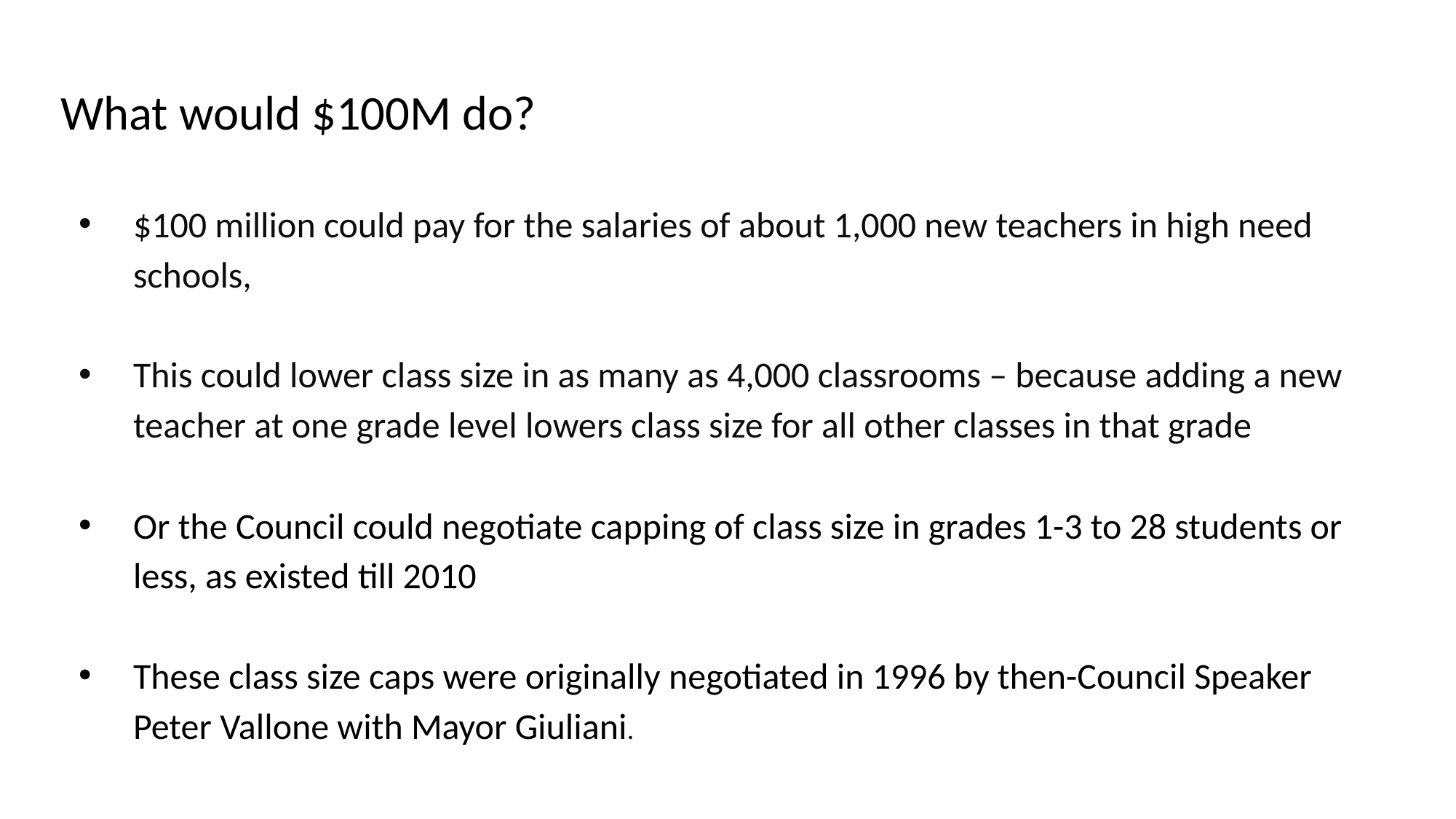

# What would $100M do?
$100 million could pay for the salaries of about 1,000 new teachers in high need schools,

This could lower class size in as many as 4,000 classrooms – because adding a new teacher at one grade level lowers class size for all other classes in that grade

Or the Council could negotiate capping of class size in grades 1-3 to 28 students or less, as existed till 2010

These class size caps were originally negotiated in 1996 by then-Council Speaker Peter Vallone with Mayor Giuliani.